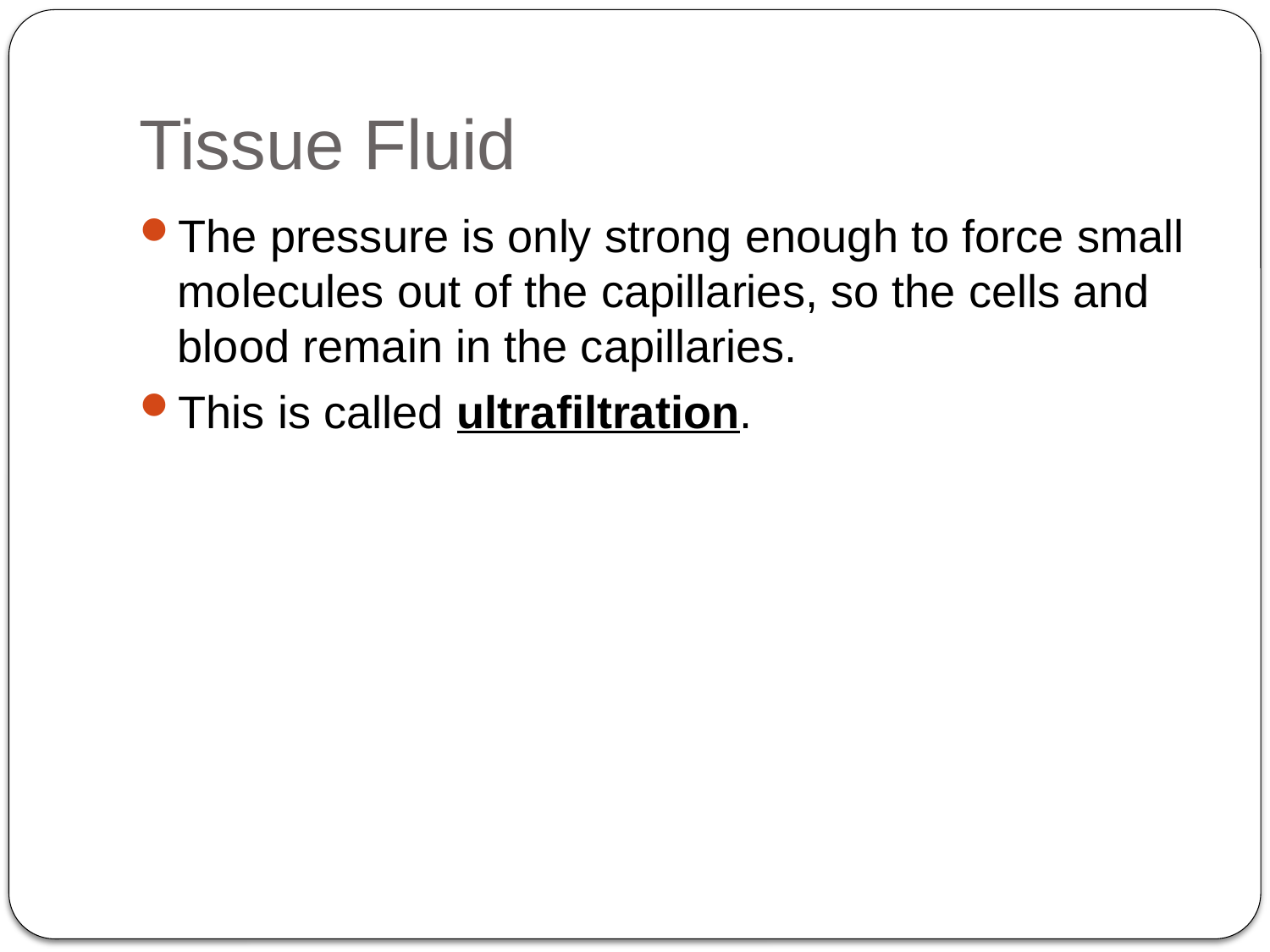

# Tissue Fluid
The pressure is only strong enough to force small molecules out of the capillaries, so the cells and blood remain in the capillaries.
This is called ultrafiltration.